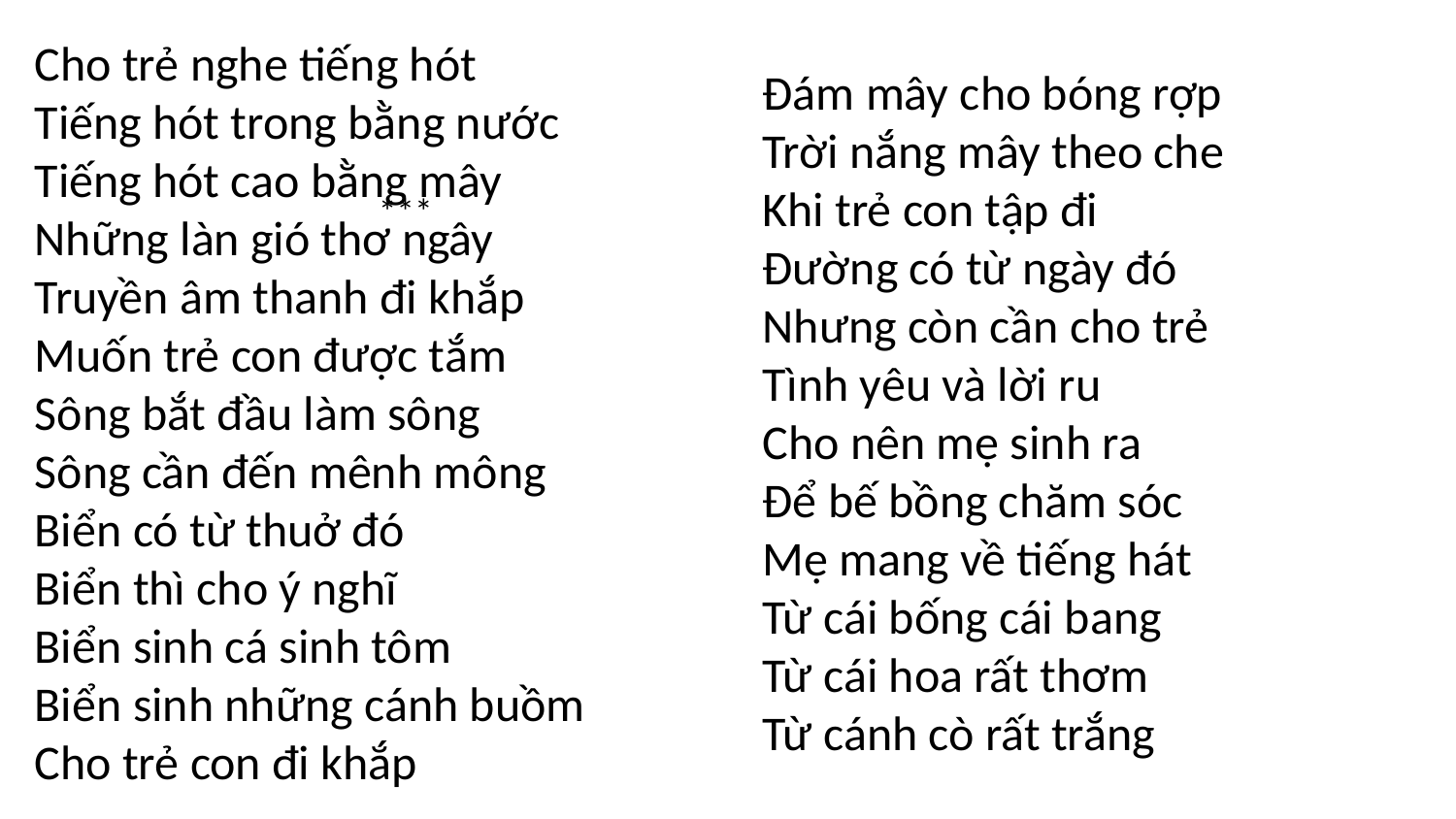

Cho trẻ nghe tiếng hót
Tiếng hót trong bằng nước
Tiếng hót cao bằng mây
Những làn gió thơ ngây
Truyền âm thanh đi khắp
Muốn trẻ con được tắm
Sông bắt đầu làm sông
Sông cần đến mênh mông
Biển có từ thuở đó
Biển thì cho ý nghĩ
Biển sinh cá sinh tôm
Biển sinh những cánh buồm
Cho trẻ con đi khắp
Đám mây cho bóng rợp
Trời nắng mây theo che
Khi trẻ con tập đi
Đường có từ ngày đó
Nhưng còn cần cho trẻ
Tình yêu và lời ru
Cho nên mẹ sinh ra
Để bế bồng chăm sóc
Mẹ mang về tiếng hát
Từ cái bống cái bang
Từ cái hoa rất thơm
Từ cánh cò rất trắng
#
***